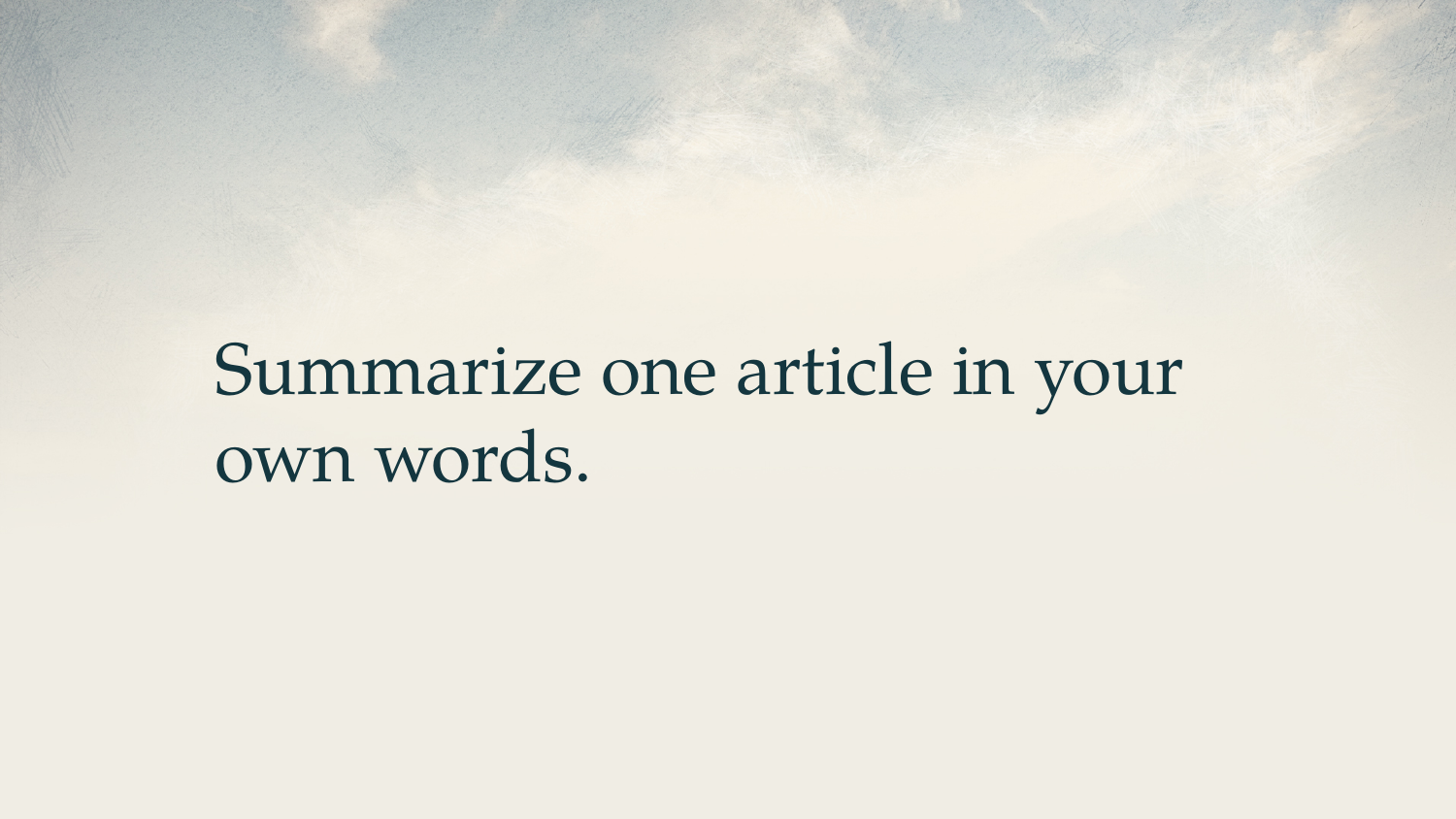

Summarize one article in your own words.